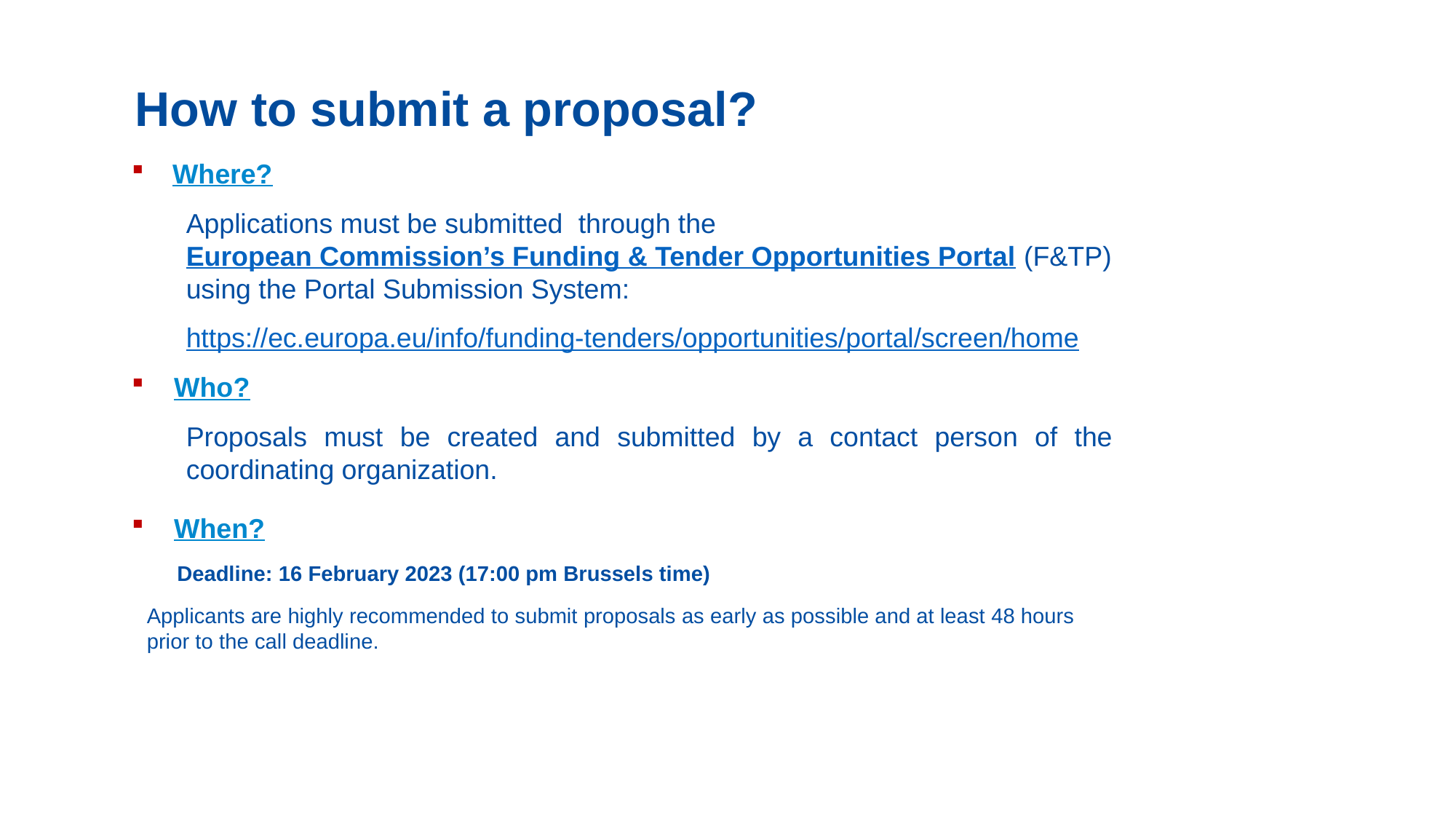

# How to submit a proposal?
Where?
Applications must be submitted  through the European Commission’s Funding & Tender Opportunities Portal (F&TP) using the Portal Submission System:
https://ec.europa.eu/info/funding-tenders/opportunities/portal/screen/home
Who?
Proposals must be created and submitted by a contact person of the coordinating organization.
When?
     Deadline: 16 February 2023 (17:00 pm Brussels time)
Applicants are highly recommended to submit proposals as early as possible and at least 48 hours prior to the call deadline.